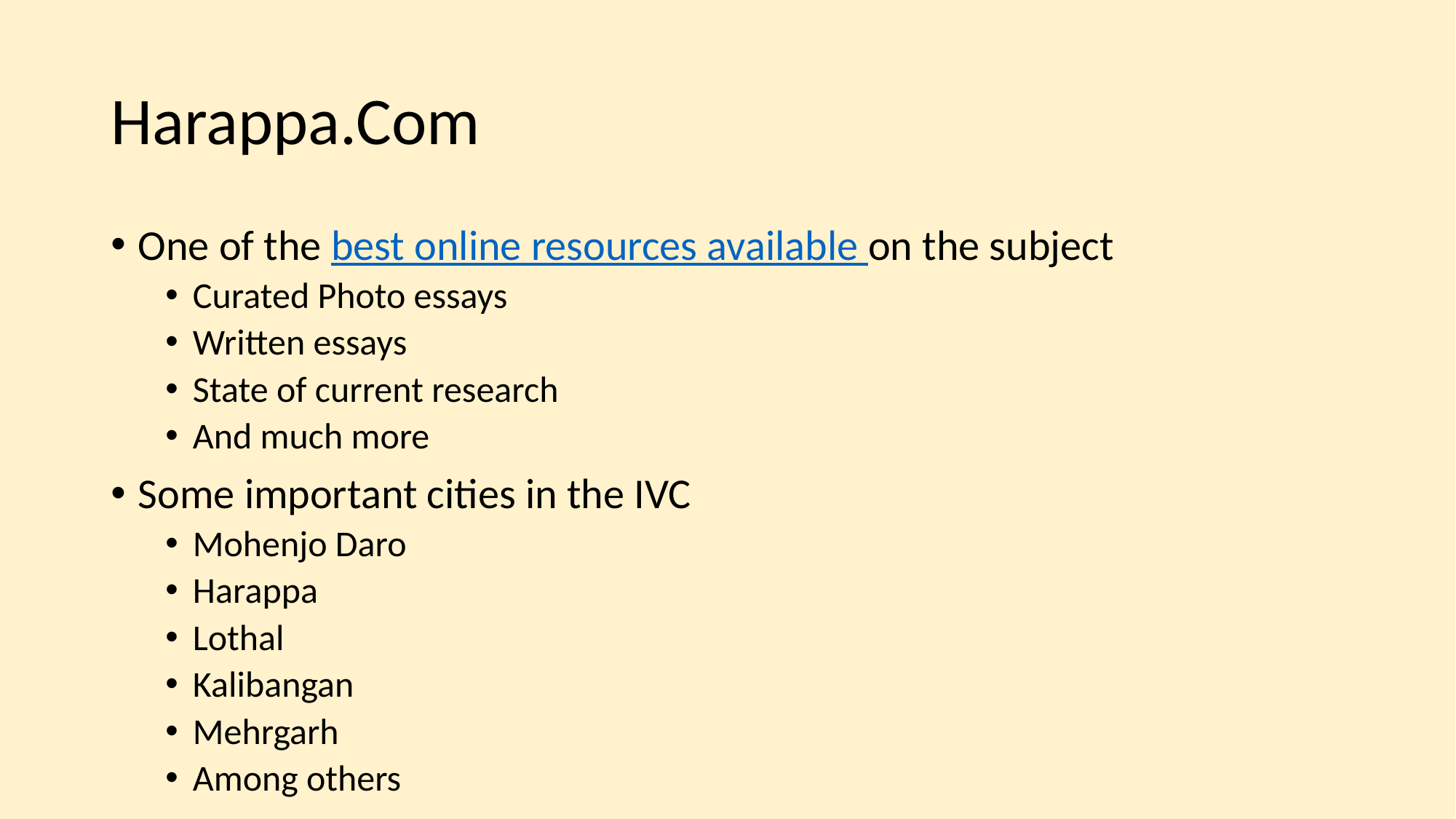

# Harappa.Com
One of the best online resources available on the subject
Curated Photo essays
Written essays
State of current research
And much more
Some important cities in the IVC
Mohenjo Daro
Harappa
Lothal
Kalibangan
Mehrgarh
Among others